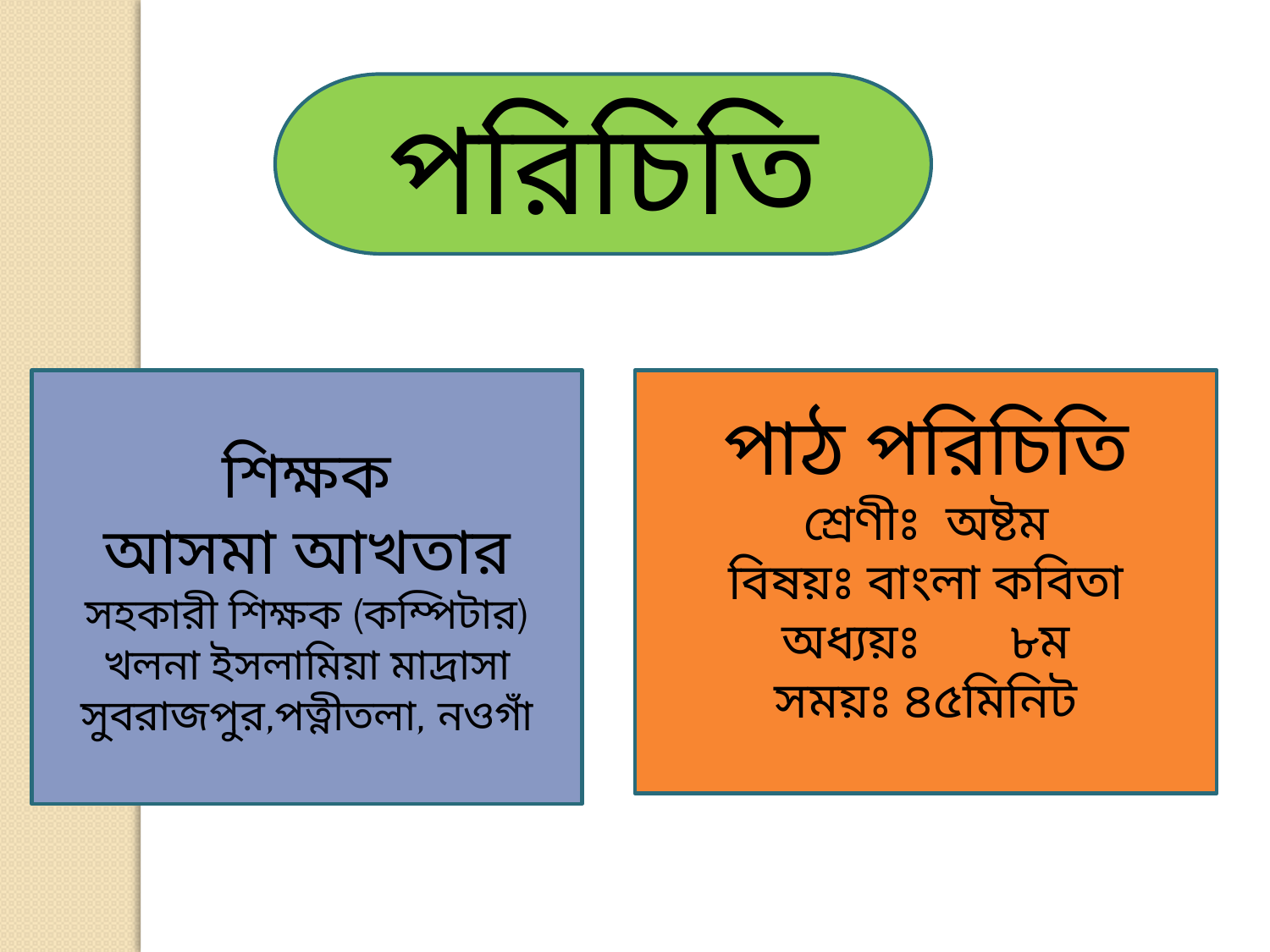

পরিচিতি
শিক্ষক
আসমা আখতার
সহকারী শিক্ষক (কম্পিটার)
খলনা ইসলামিয়া মাদ্রাসা
সুবরাজপুর,পত্নীতলা, নওগাঁ

পাঠ পরিচিতি
শ্রেণীঃ  অষ্টম
বিষয়ঃ বাংলা কবিতা
অধ্যয়ঃ       ৮ম
সময়ঃ ৪৫মিনিট